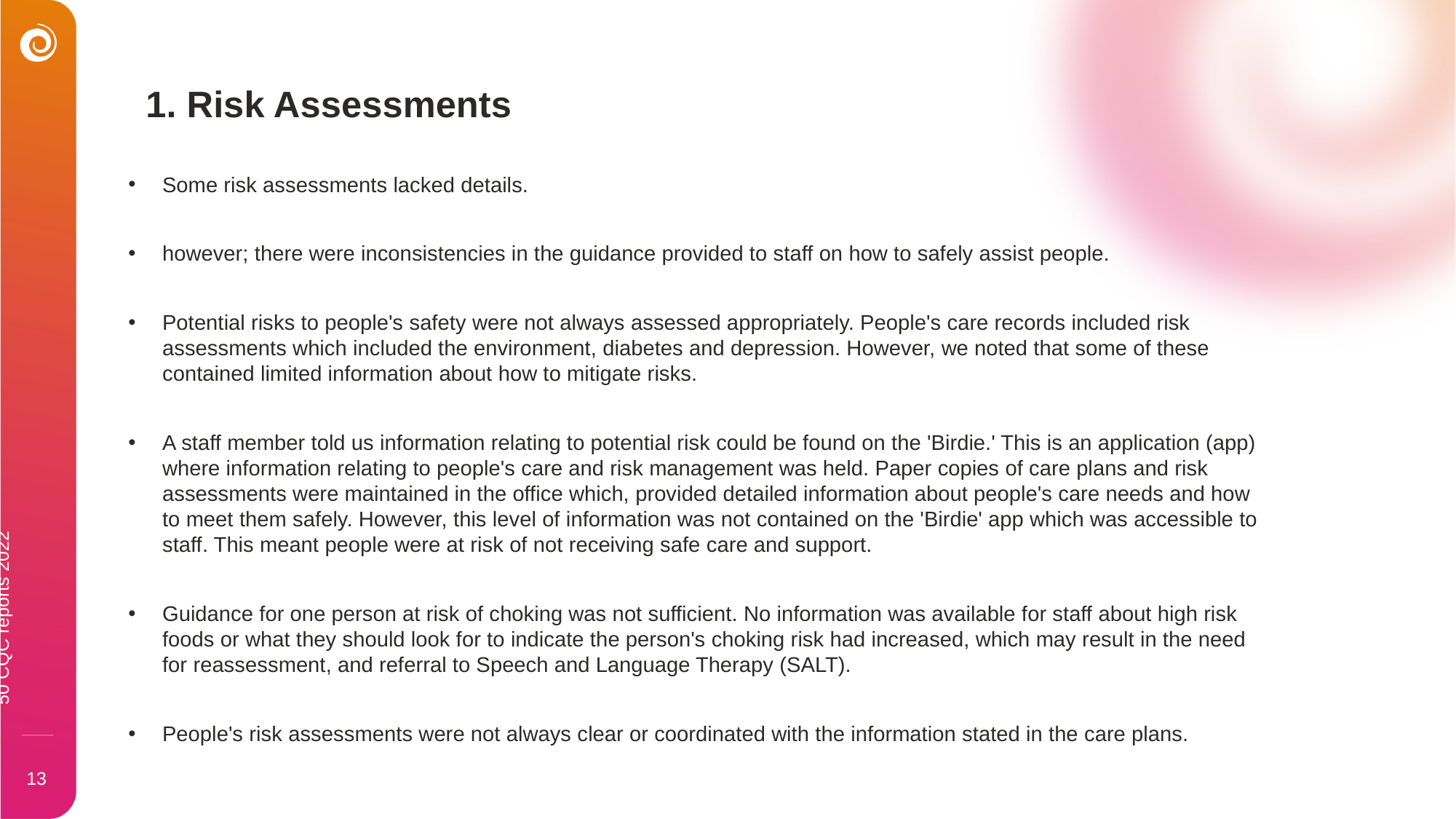

1. Risk Assessments
Some risk assessments lacked details.

however; there were inconsistencies in the guidance provided to staff on how to safely assist people.

Potential risks to people's safety were not always assessed appropriately. People's care records included risk assessments which included the environment, diabetes and depression. However, we noted that some of these contained limited information about how to mitigate risks.

A staff member told us information relating to potential risk could be found on the 'Birdie.' This is an application (app) where information relating to people's care and risk management was held. Paper copies of care plans and risk assessments were maintained in the office which, provided detailed information about people's care needs and how to meet them safely. However, this level of information was not contained on the 'Birdie' app which was accessible to staff. This meant people were at risk of not receiving safe care and support.

Guidance for one person at risk of choking was not sufficient. No information was available for staff about high risk foods or what they should look for to indicate the person's choking risk had increased, which may result in the need for reassessment, and referral to Speech and Language Therapy (SALT).

People's risk assessments were not always clear or coordinated with the information stated in the care plans.

50 CQC reports 2022

13